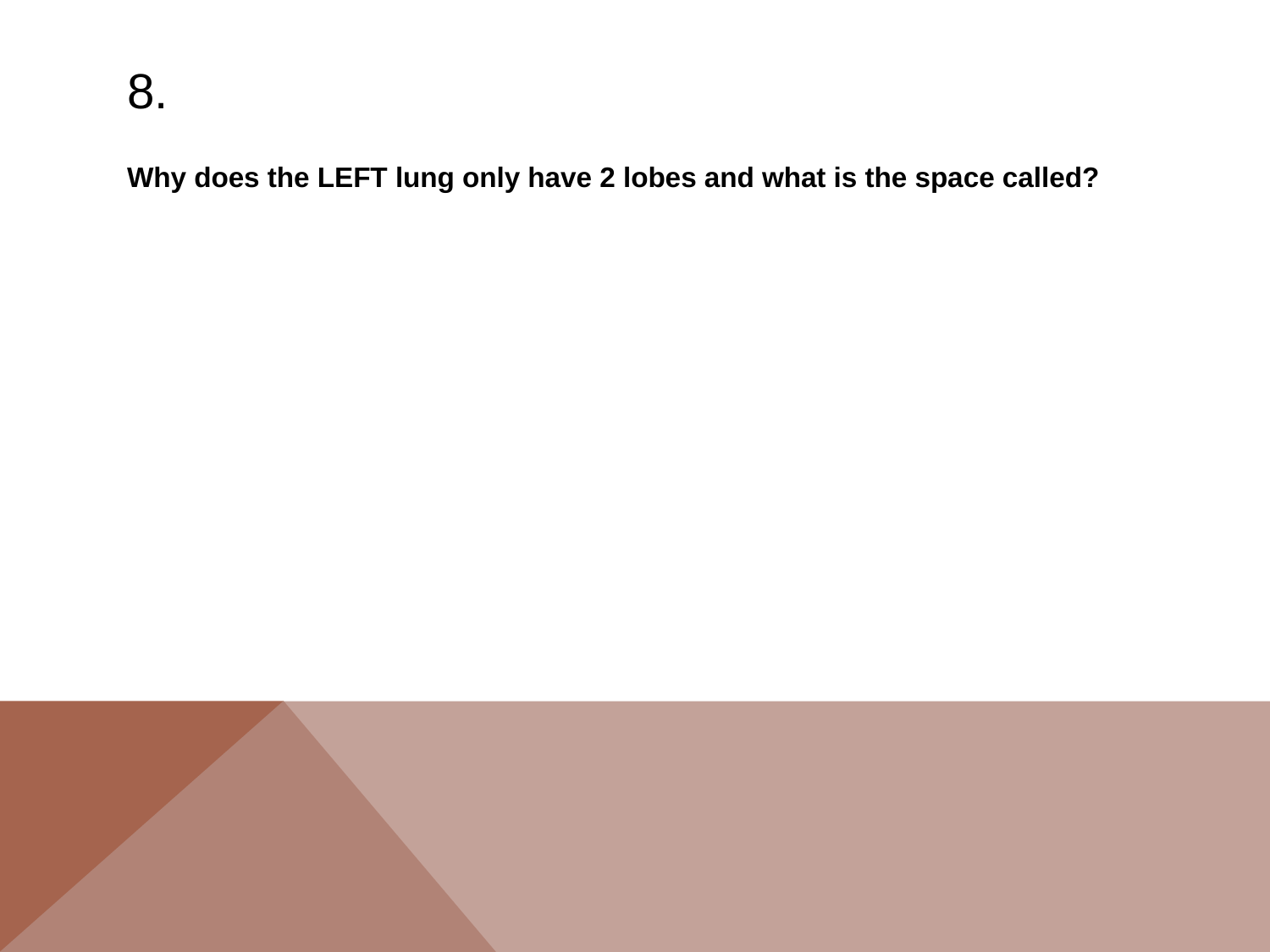

# 8.
Why does the LEFT lung only have 2 lobes and what is the space called?